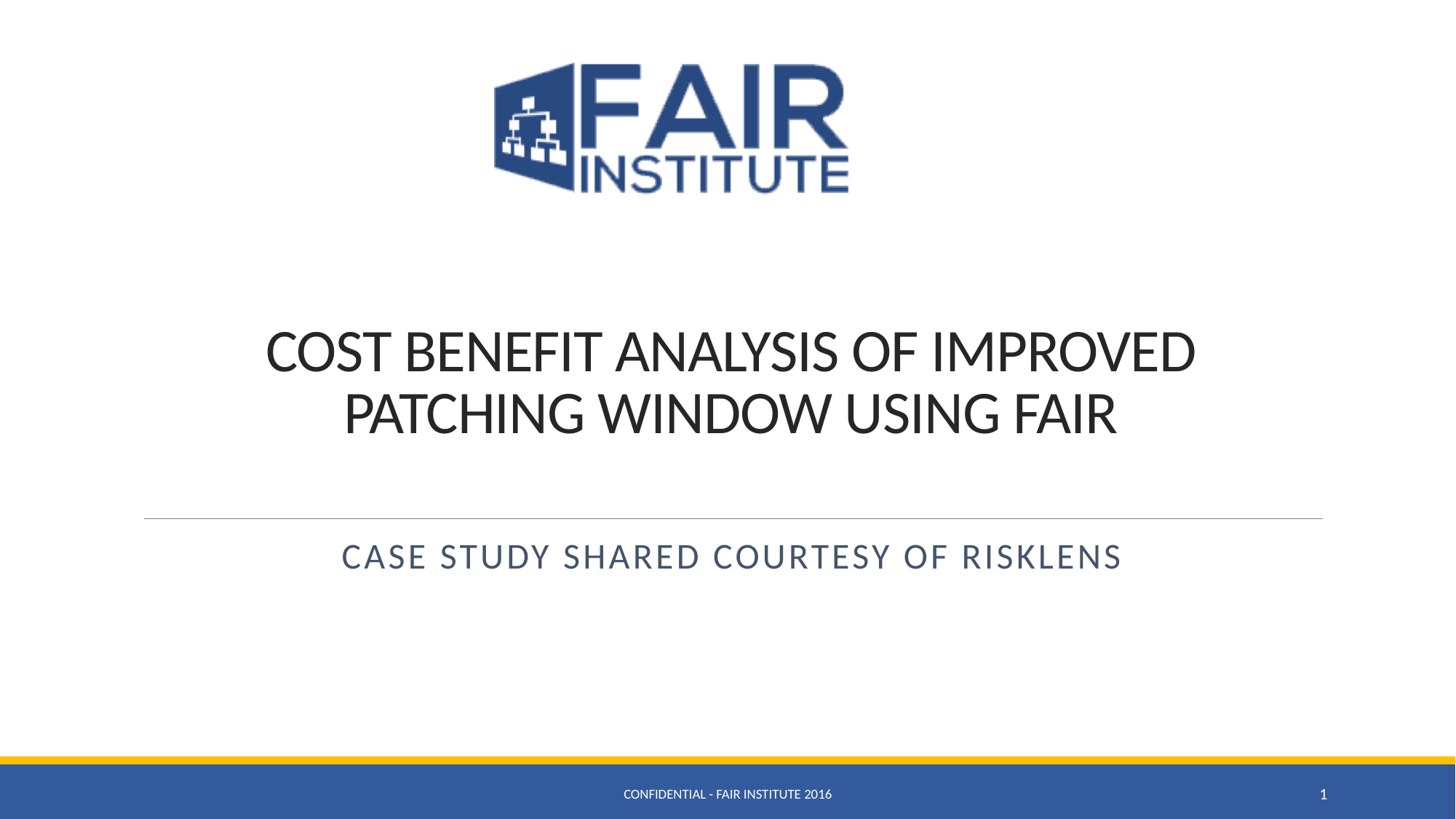

# COST BENEFIT ANALYSIS OF IMPROVED PATCHING WINDOW USING FAIR
Case Study Shared courtesy of RiskLens
CONFIDENTIAL - FAIR INSTITUTE 2016
1